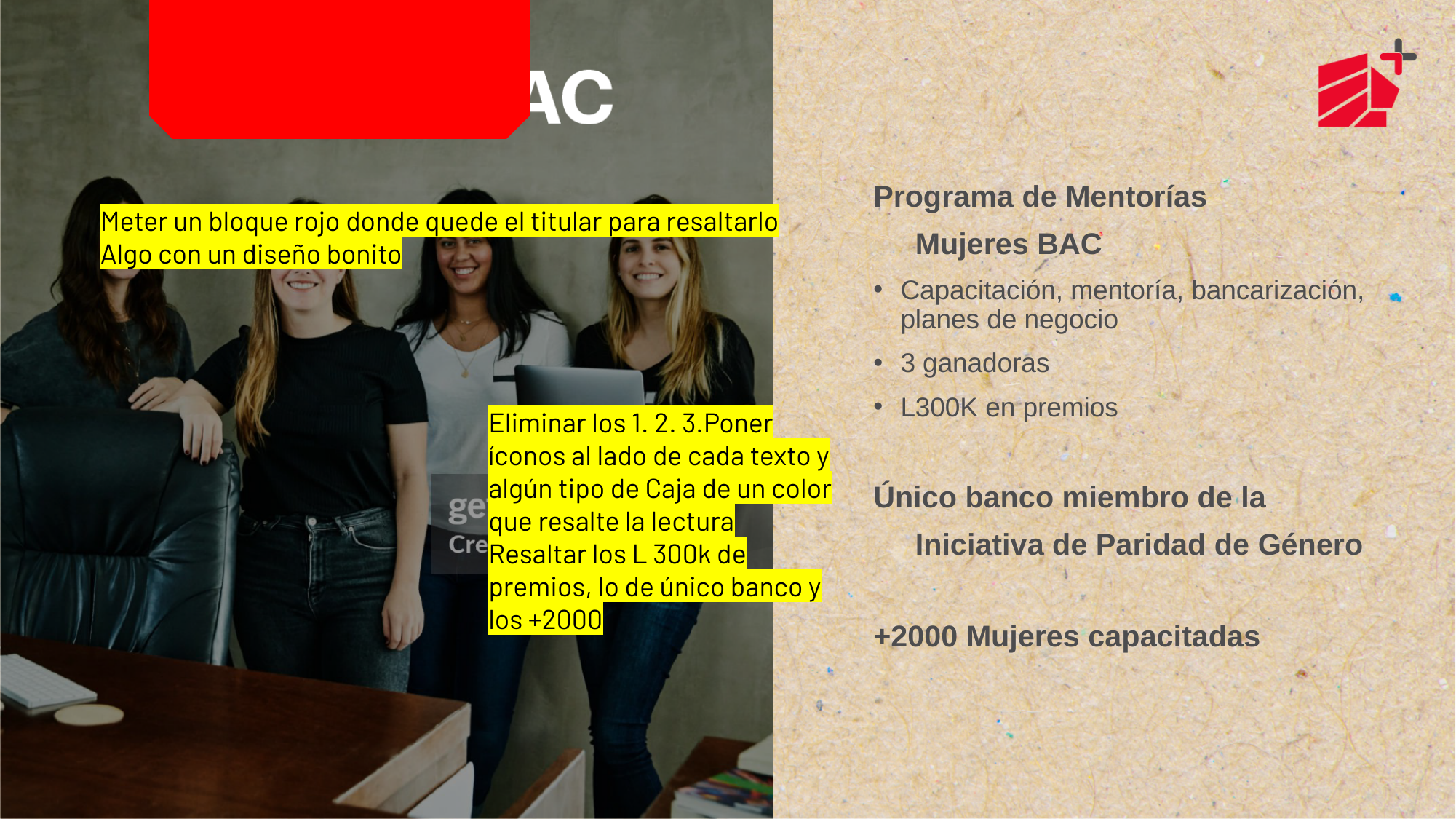

Programa de Mentorías
     Mujeres BAC
Capacitación, mentoría, bancarización, planes de negocio
3 ganadoras
L300K en premios

Único banco miembro de la
     Iniciativa de Paridad de Género

+2000 Mujeres capacitadas
Meter un bloque rojo donde quede el titular para resaltarlo
Algo con un diseño bonito
Eliminar los 1. 2. 3.Poner íconos al lado de cada texto y algún tipo de Caja de un color que resalte la lectura
Resaltar los L 300k de premios, lo de único banco y los +2000